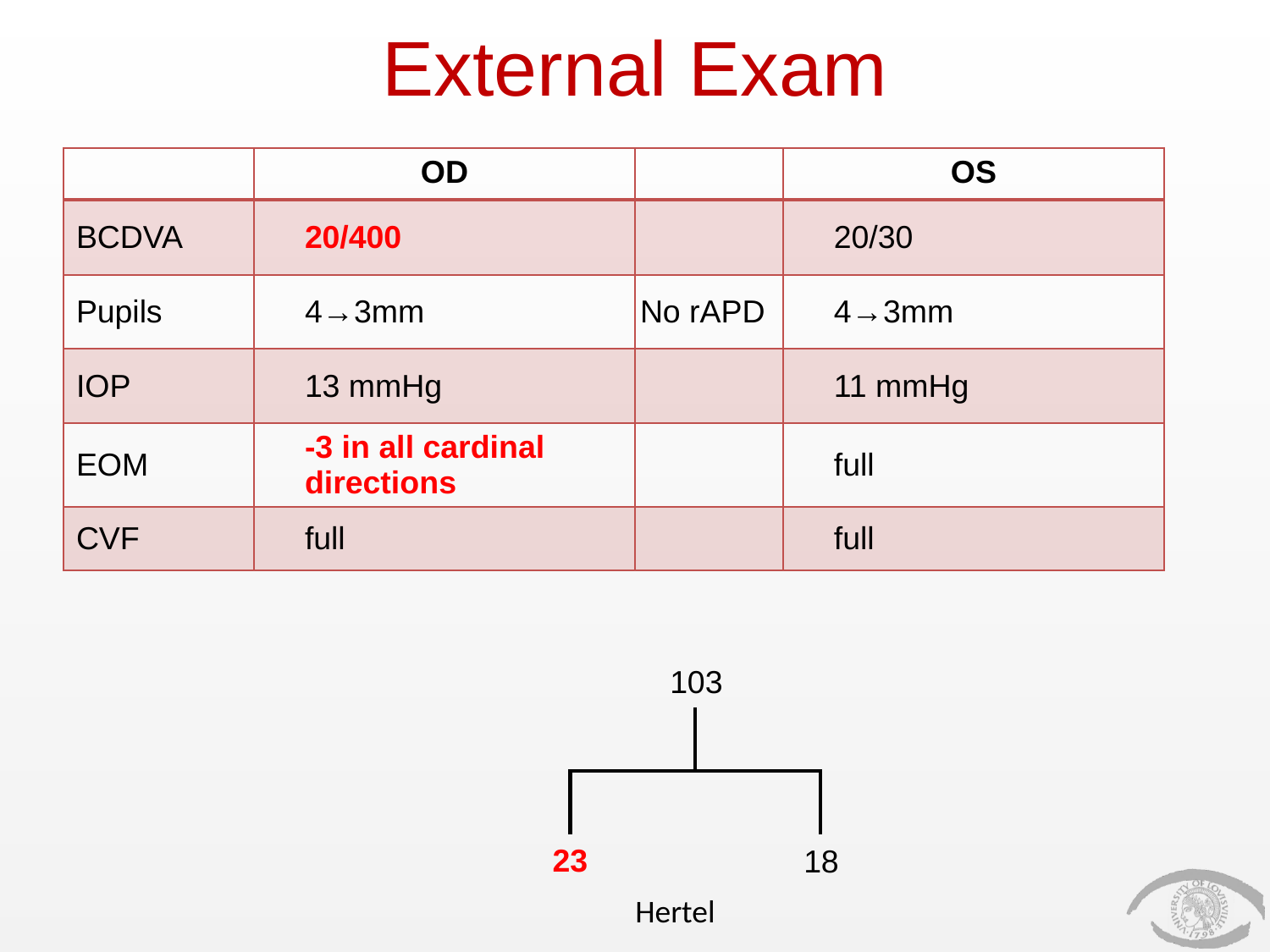

# External Exam
|  | OD |  | OS |
| --- | --- | --- | --- |
| BCDVA | 20/400 |  | 20/30 |
| Pupils | 4→3mm | No rAPD | 4→3mm |
| IOP | 13 mmHg |  | 11 mmHg |
| EOM | -3 in all cardinal directions |  | full |
| CVF | full |  | full |
103
23
18
Hertel